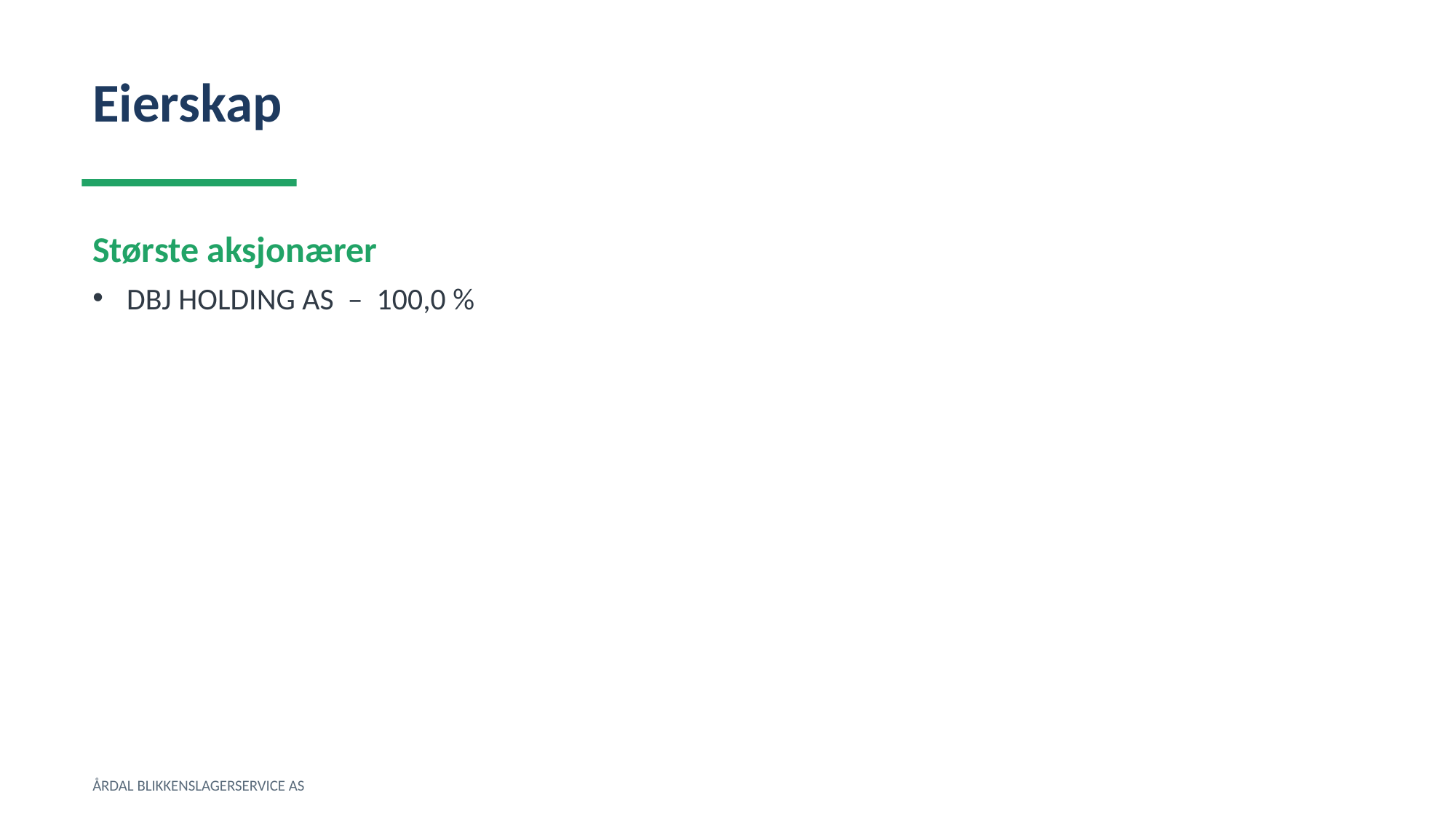

Eierskap

Største aksjonærer
DBJ HOLDING AS  –  100,0 %
ÅRDAL BLIKKENSLAGERSERVICE AS